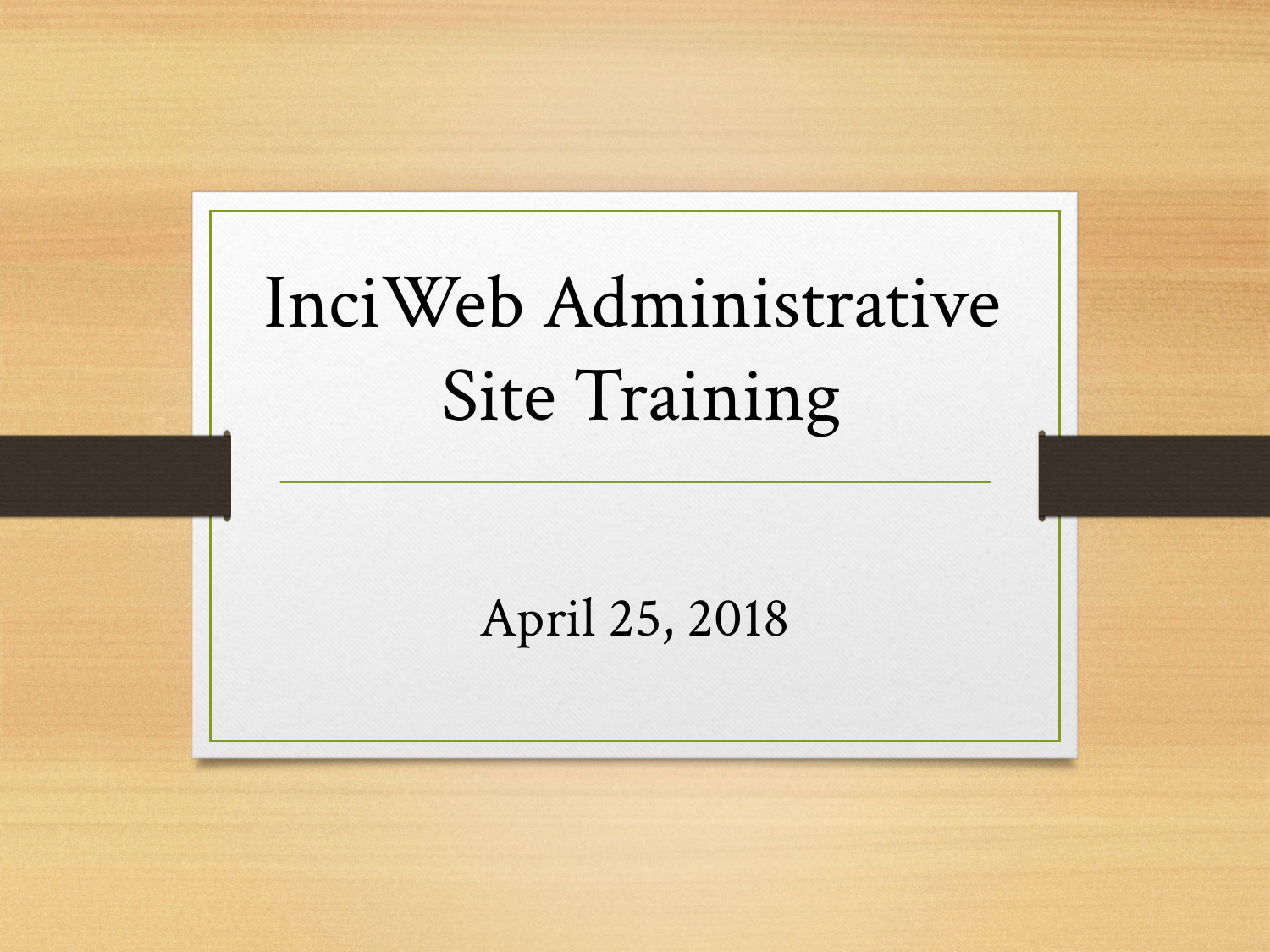

InciWeb Administrative
Site Training

April 25, 2018